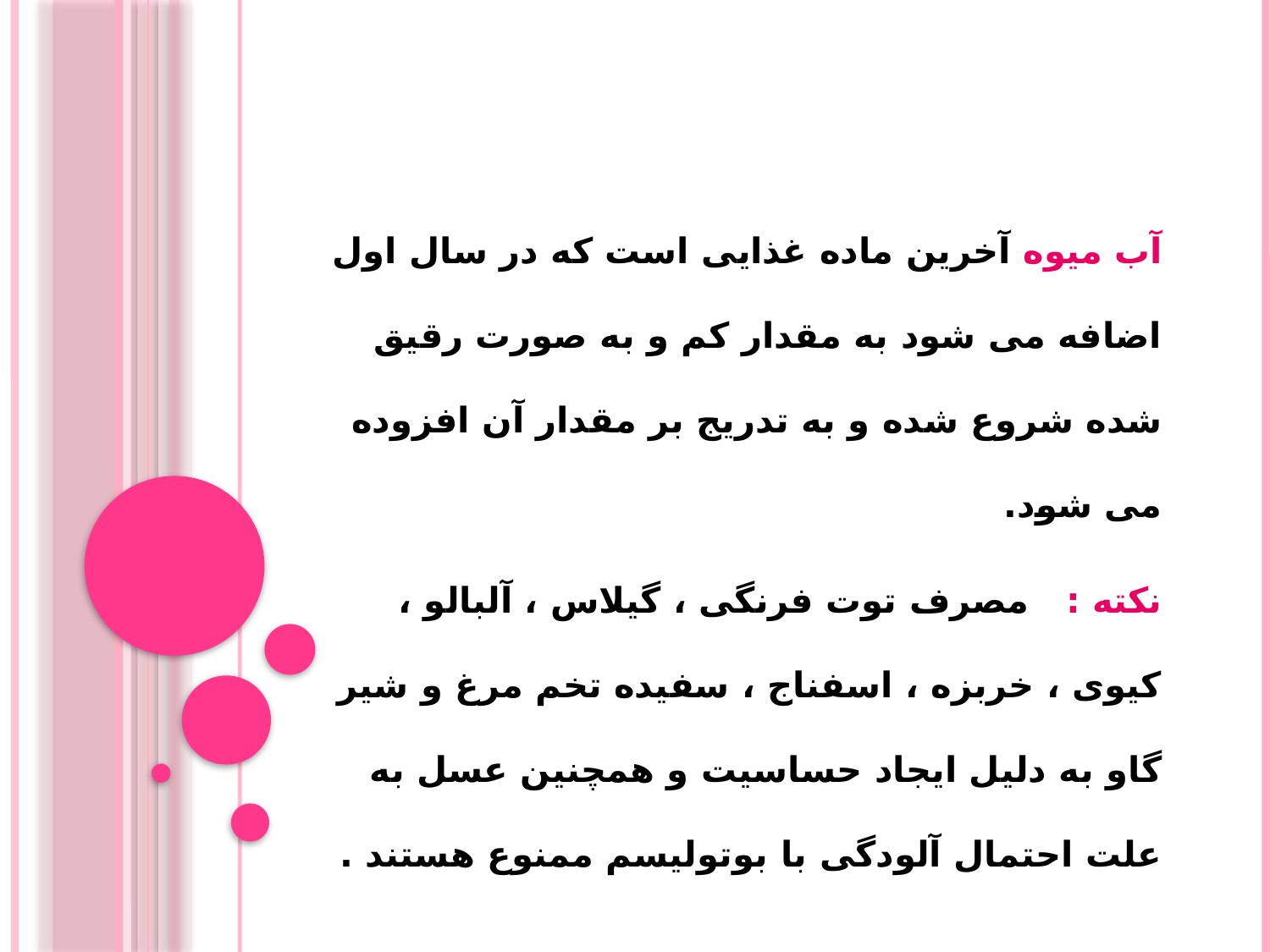

آب میوه آخرین ماده غذایی است که در سال اول اضافه می شود به مقدار کم و به صورت رقیق شده شروع شده و به تدریج بر مقدار آن افزوده می شود.
نکته :   مصرف توت فرنگی ، گیلاس ، آلبالو ، کیوی ، خربزه ، اسفناج ، سفیده تخم مرغ و شیر گاو به دلیل ایجاد حساسیت و همچنین عسل به علت احتمال آلودگی با بوتولیسم ممنوع هستند .